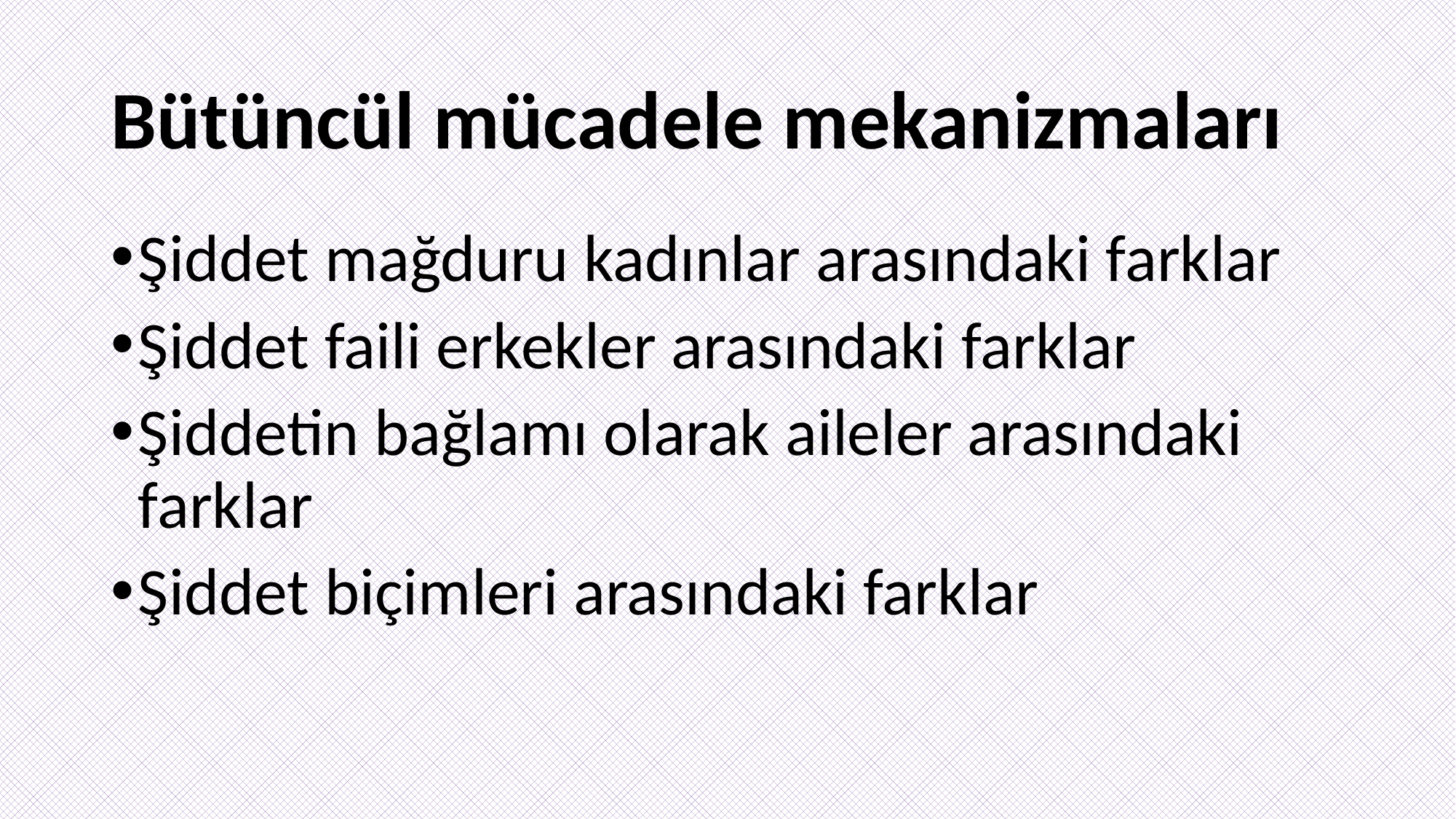

# Bütüncül mücadele mekanizmaları
Şiddet mağduru kadınlar arasındaki farklar
Şiddet faili erkekler arasındaki farklar
Şiddetin bağlamı olarak aileler arasındaki farklar
Şiddet biçimleri arasındaki farklar